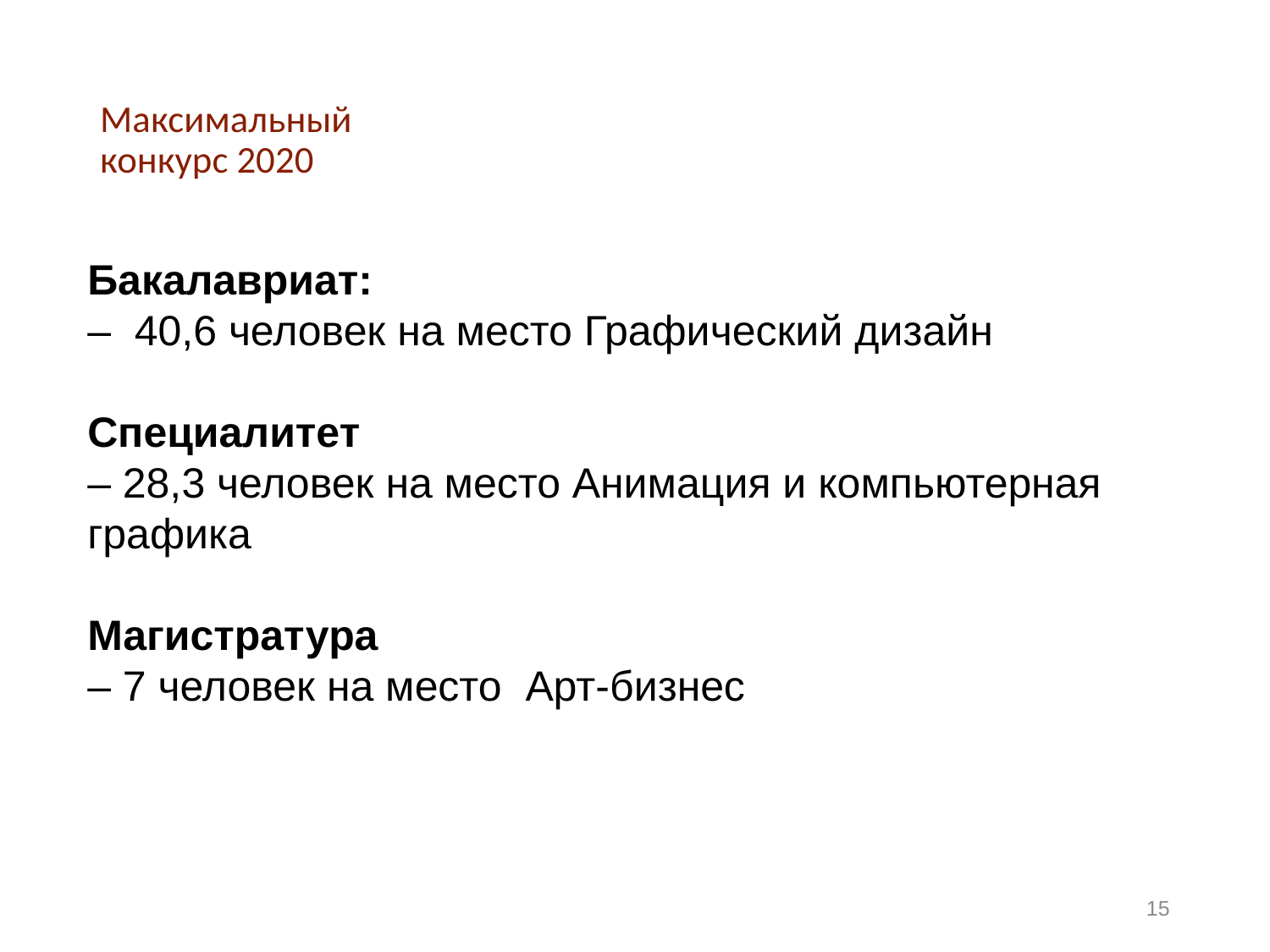

# Максимальный конкурс 2020
Бакалавриат:
–  40,6 человек на место Графический дизайн

Специалитет
– 28,3 человек на место Анимация и компьютерная графика

Магистратура
– 7 человек на место  Арт-бизнес

15